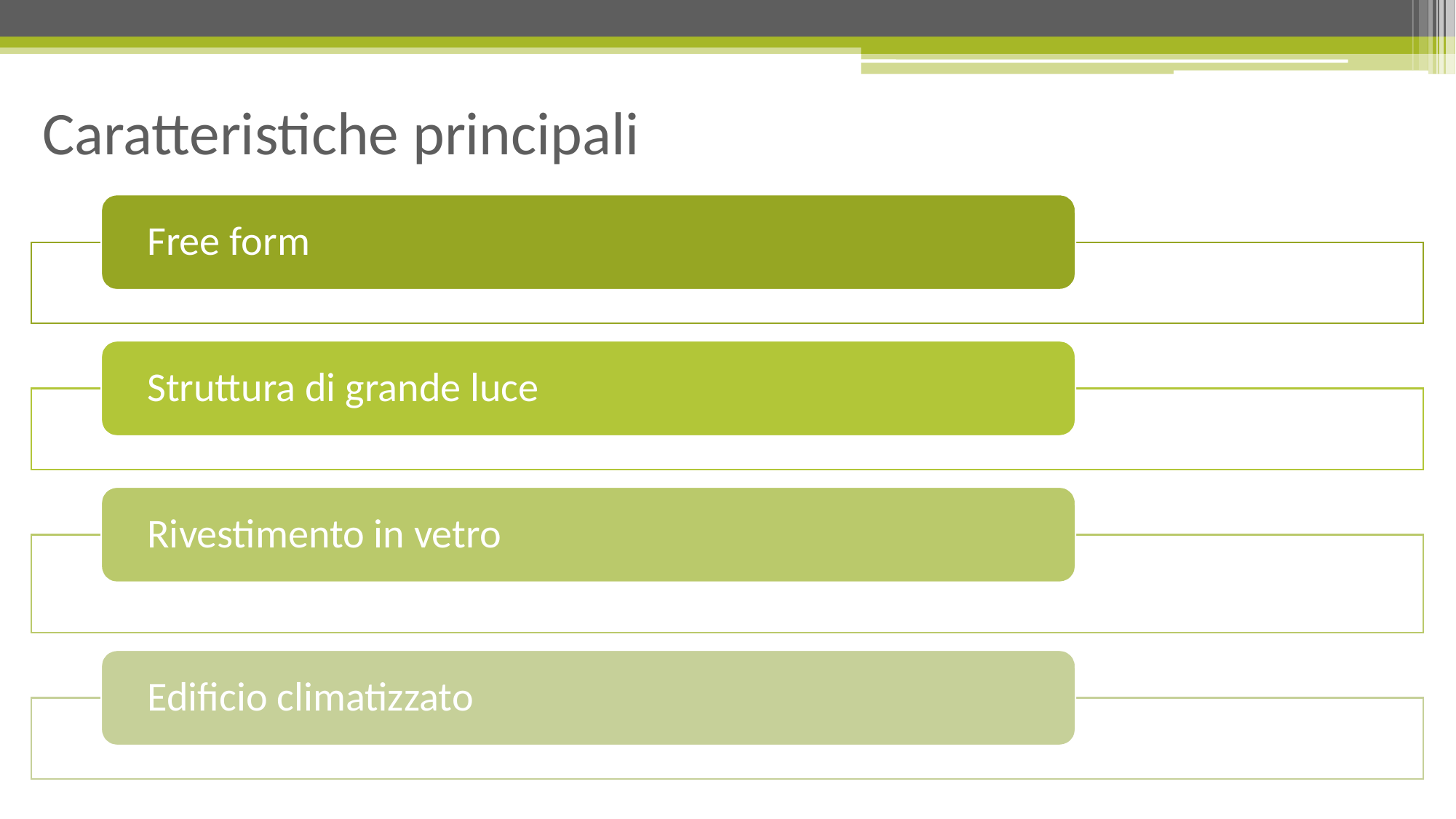

# Caratteristiche principali
Free form
Struttura di grande luce
Rivestimento in vetro
Edificio climatizzato